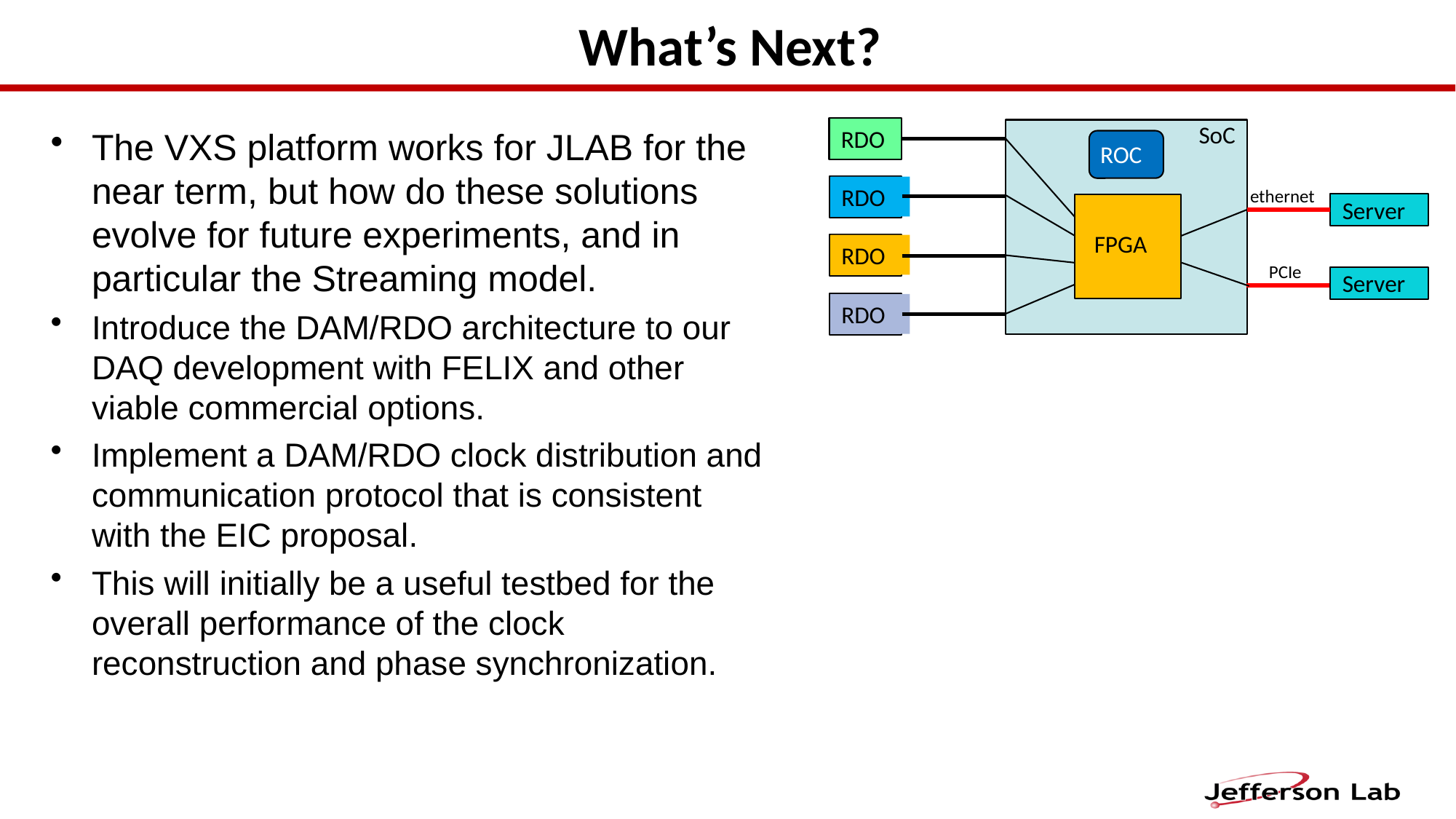

# What’s Next?
SoC
The VXS platform works for JLAB for the near term, but how do these solutions evolve for future experiments, and in particular the Streaming model.
Introduce the DAM/RDO architecture to our DAQ development with FELIX and other viable commercial options.
Implement a DAM/RDO clock distribution and communication protocol that is consistent with the EIC proposal.
This will initially be a useful testbed for the overall performance of the clock reconstruction and phase synchronization.

RDO

ROC

RDO
ethernet
Server

FPGA

RDO
PCIe
Server

RDO